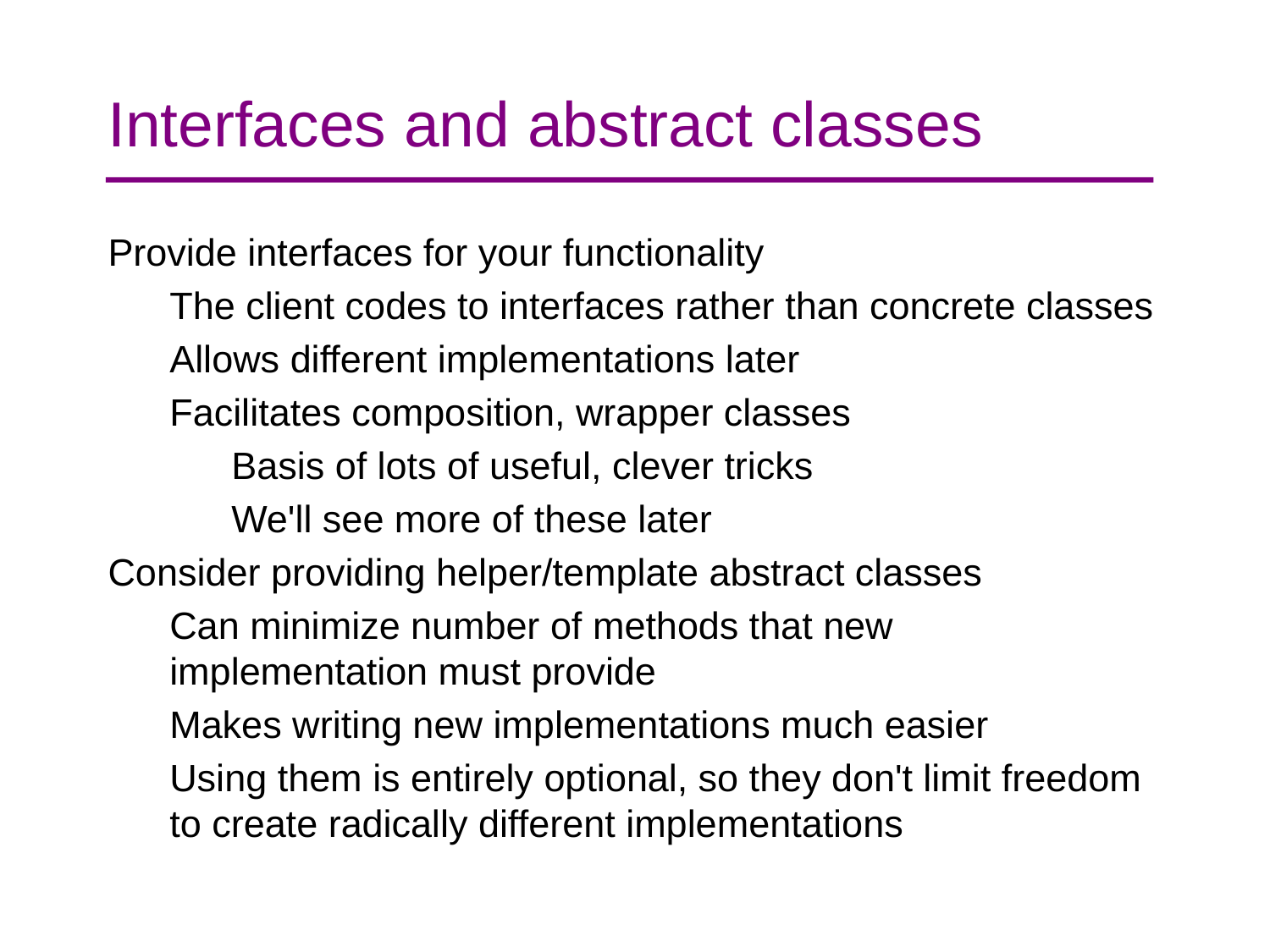

# Interfaces and abstract classes
Provide interfaces for your functionality
The client codes to interfaces rather than concrete classes
Allows different implementations later
Facilitates composition, wrapper classes
Basis of lots of useful, clever tricks
We'll see more of these later
Consider providing helper/template abstract classes
Can minimize number of methods that new implementation must provide
Makes writing new implementations much easier
Using them is entirely optional, so they don't limit freedom to create radically different implementations